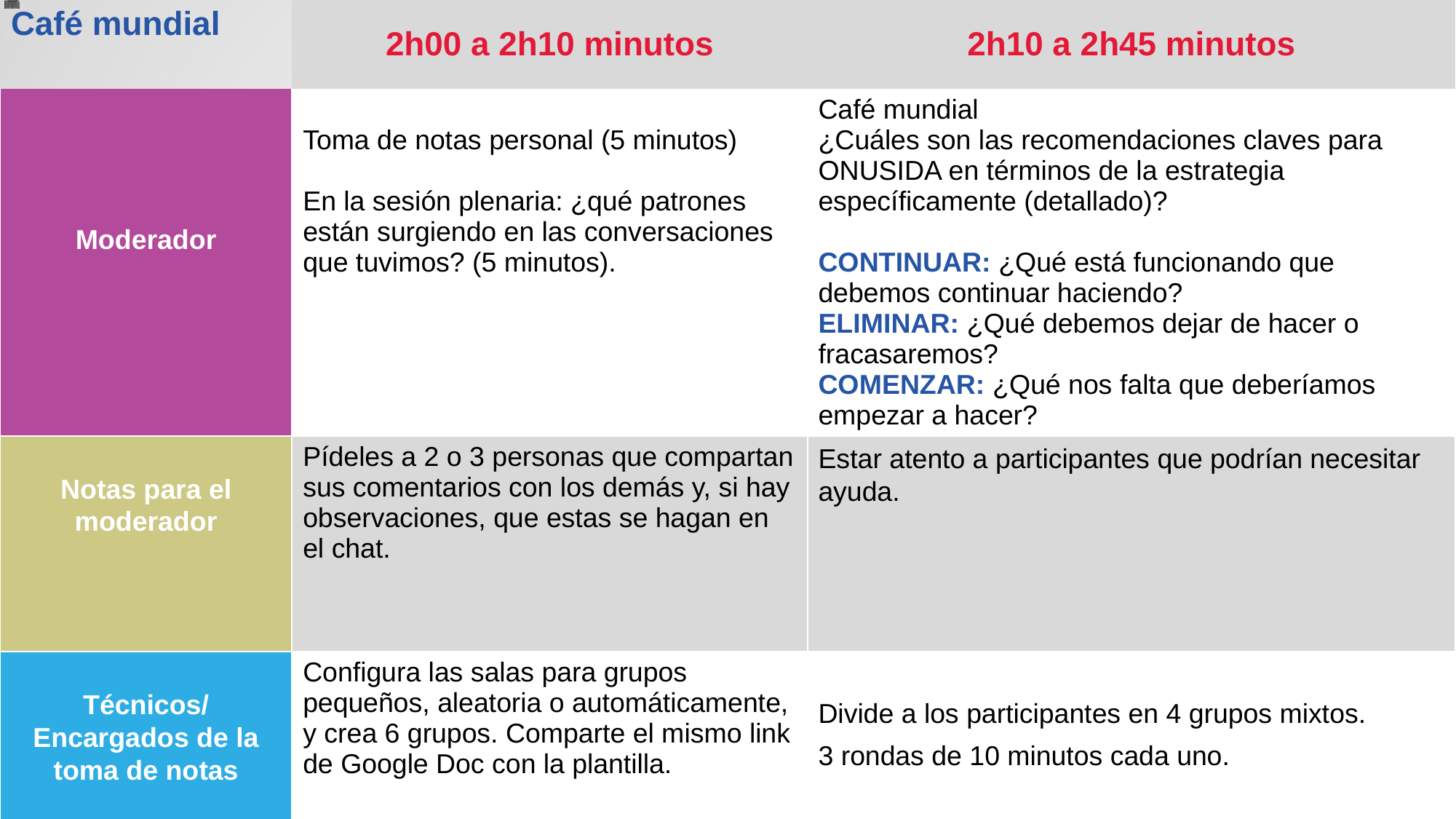

| Café mundial | 2h00 a 2h10 minutos | 2h10 a 2h45 minutos |
| --- | --- | --- |
| Moderador | Toma de notas personal (5 minutos) En la sesión plenaria: ¿qué patrones están surgiendo en las conversaciones que tuvimos? (5 minutos). | Café mundial ¿Cuáles son las recomendaciones claves para ONUSIDA en términos de la estrategia específicamente (detallado)? CONTINUAR: ¿Qué está funcionando que debemos continuar haciendo? ELIMINAR: ¿Qué debemos dejar de hacer o fracasaremos? COMENZAR: ¿Qué nos falta que deberíamos empezar a hacer? |
| Notas para el moderador | Pídeles a 2 o 3 personas que compartan sus comentarios con los demás y, si hay observaciones, que estas se hagan en el chat. | Estar atento a participantes que podrían necesitar ayuda. |
| Técnicos/ Encargados de la toma de notas | Configura las salas para grupos pequeños, aleatoria o automáticamente, y crea 6 grupos. Comparte el mismo link de Google Doc con la plantilla. | Divide a los participantes en 4 grupos mixtos. 3 rondas de 10 minutos cada uno. |